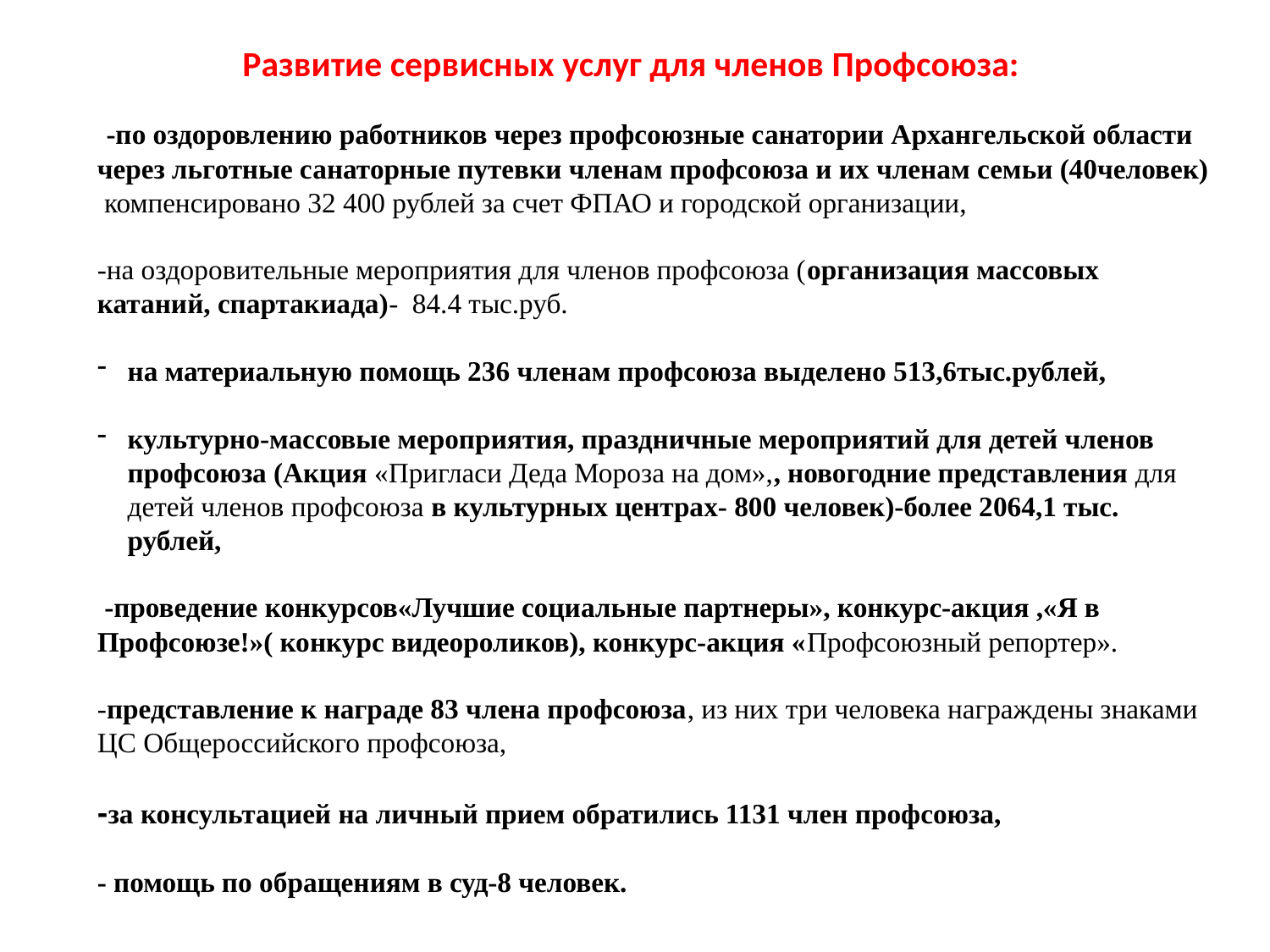

# Развитие сервисных услуг для членов Профсоюза:
 -по оздоровлению работников через профсоюзные санатории Архангельской области через льготные санаторные путевки членам профсоюза и их членам семьи (40человек)  компенсировано 32 400 рублей за счет ФПАО и городской организации,

-на оздоровительные мероприятия для членов профсоюза (организация массовых катаний, спартакиада)-  84.4 тыс.руб.

на материальную помощь 236 членам профсоюза выделено 513,6тыс.рублей,

культурно-массовые мероприятия, праздничные мероприятий для детей членов профсоюза (Акция «Пригласи Деда Мороза на дом»,, новогодние представления для детей членов профсоюза в культурных центрах- 800 человек)-более 2064,1 тыс. рублей,

 -проведение конкурсов«Лучшие социальные партнеры», конкурс-акция ,«Я в Профсоюзе!»( конкурс видеороликов), конкурс-акция «Профсоюзный репортер».

-представление к награде 83 члена профсоюза, из них три человека награждены знаками ЦС Общероссийского профсоюза,

-за консультацией на личный прием обратились 1131 член профсоюза,

- помощь по обращениям в суд-8 человек.